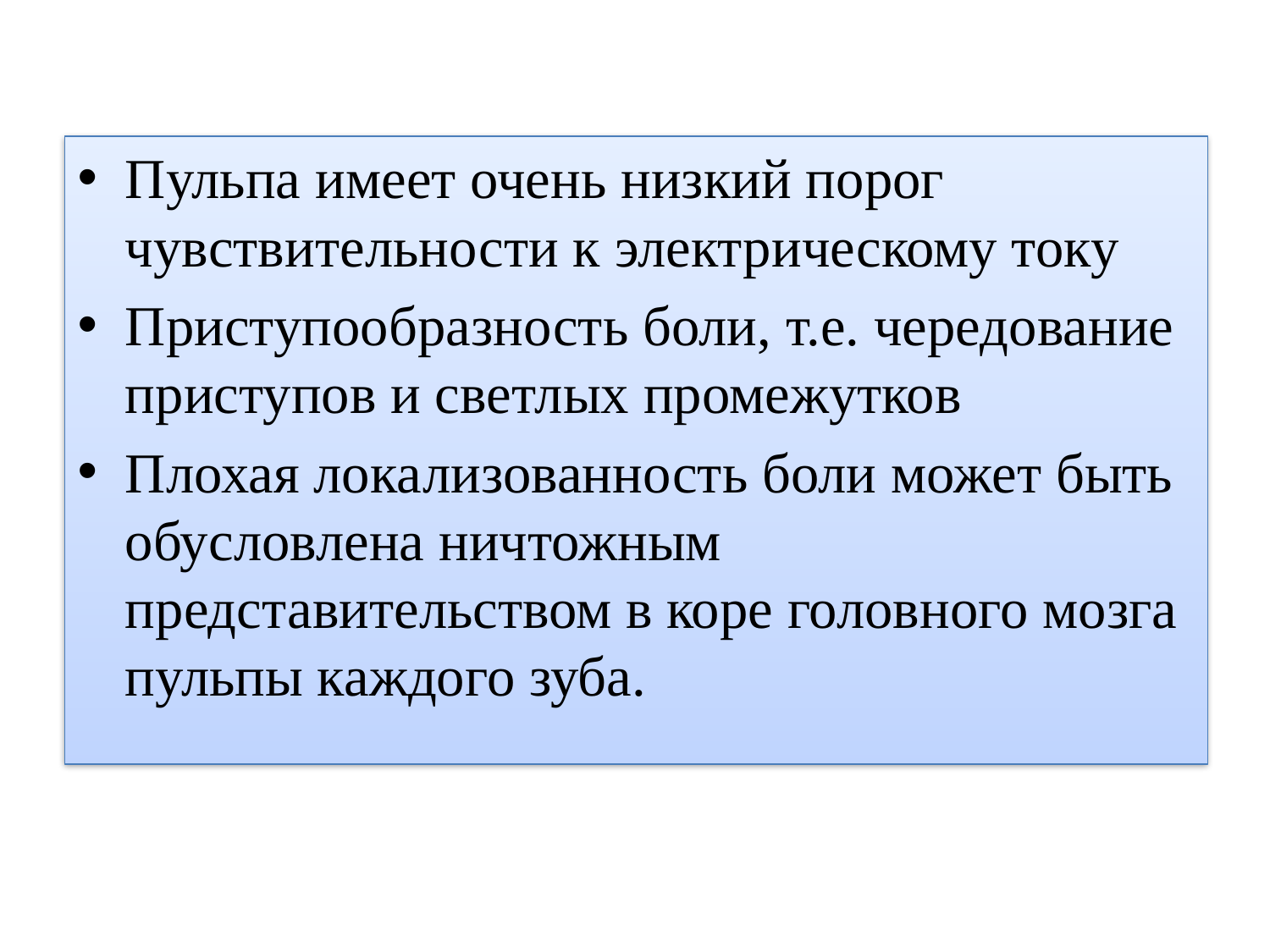

Пульпа имеет очень низкий порог чувствительности к электрическому току
Приступообразность боли, т.е. чередование приступов и светлых промежутков
Плохая локализованность боли может быть обусловлена ничтожным представительством в коре головного мозга пульпы каждого зуба.